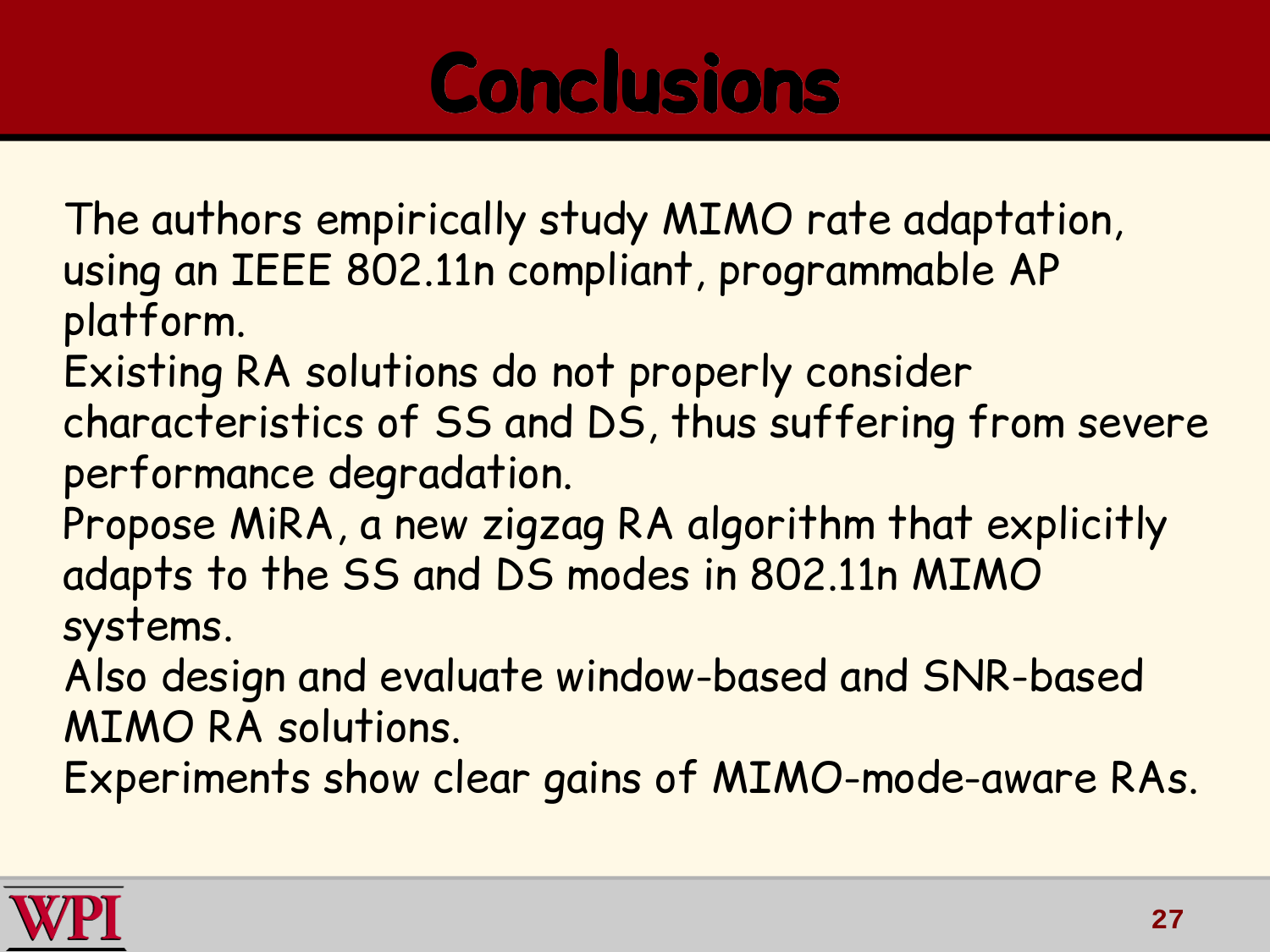

# Conclusions
The authors empirically study MIMO rate adaptation, using an IEEE 802.11n compliant, programmable AP platform.
Existing RA solutions do not properly consider characteristics of SS and DS, thus suffering from severe performance degradation.
Propose MiRA, a new zigzag RA algorithm that explicitly adapts to the SS and DS modes in 802.11n MIMO systems.
Also design and evaluate window-based and SNR-based MIMO RA solutions.
Experiments show clear gains of MIMO-mode-aware RAs.
27